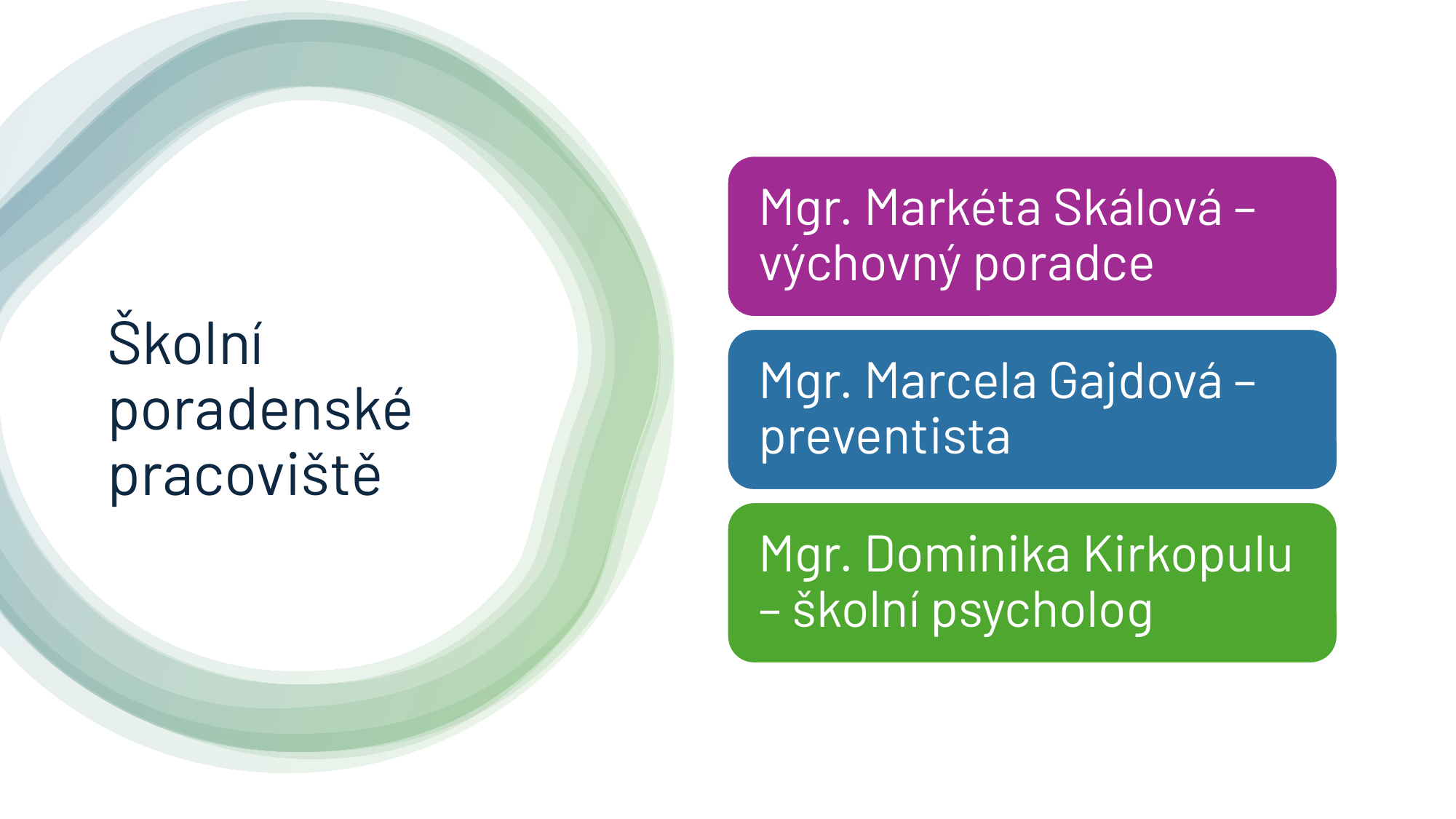

Mgr. Markéta Skálová – výchovný poradce
Mgr. Marcela Gajdová – preventista
Mgr. Dominika Kirkopulu – školní psycholog
# Školní poradenské pracoviště